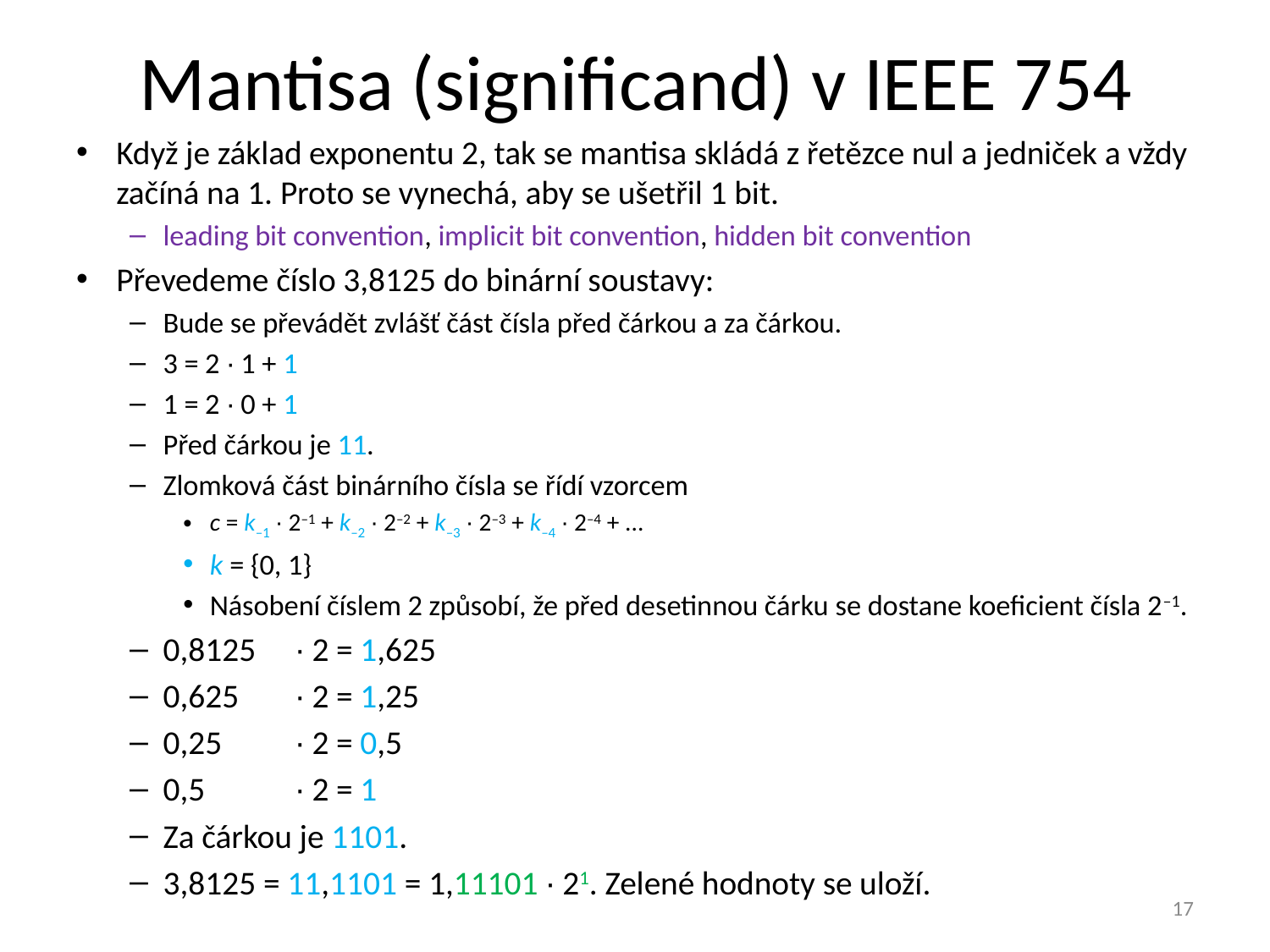

# Mantisa (significand) v IEEE 754
Když je základ exponentu 2, tak se mantisa skládá z řetězce nul a jedniček a vždy začíná na 1. Proto se vynechá, aby se ušetřil 1 bit.
leading bit convention, implicit bit convention, hidden bit convention
Převedeme číslo 3,8125 do binární soustavy:
Bude se převádět zvlášť část čísla před čárkou a za čárkou.
3 = 2 ∙ 1 + 1
1 = 2 ∙ 0 + 1
Před čárkou je 11.
Zlomková část binárního čísla se řídí vzorcem
c = k–1 ∙ 2–1 + k–2 ∙ 2–2 + k–3 ∙ 2–3 + k–4 ∙ 2–4 + ...
k = {0, 1}
Násobení číslem 2 způsobí, že před desetinnou čárku se dostane koeficient čísla 2–1.
0,8125	∙ 2 = 1,625
0,625	∙ 2 = 1,25
0,25	∙ 2 = 0,5
0,5	∙ 2 = 1
Za čárkou je 1101.
3,8125 = 11,1101 = 1,11101 ∙ 21. Zelené hodnoty se uloží.
17